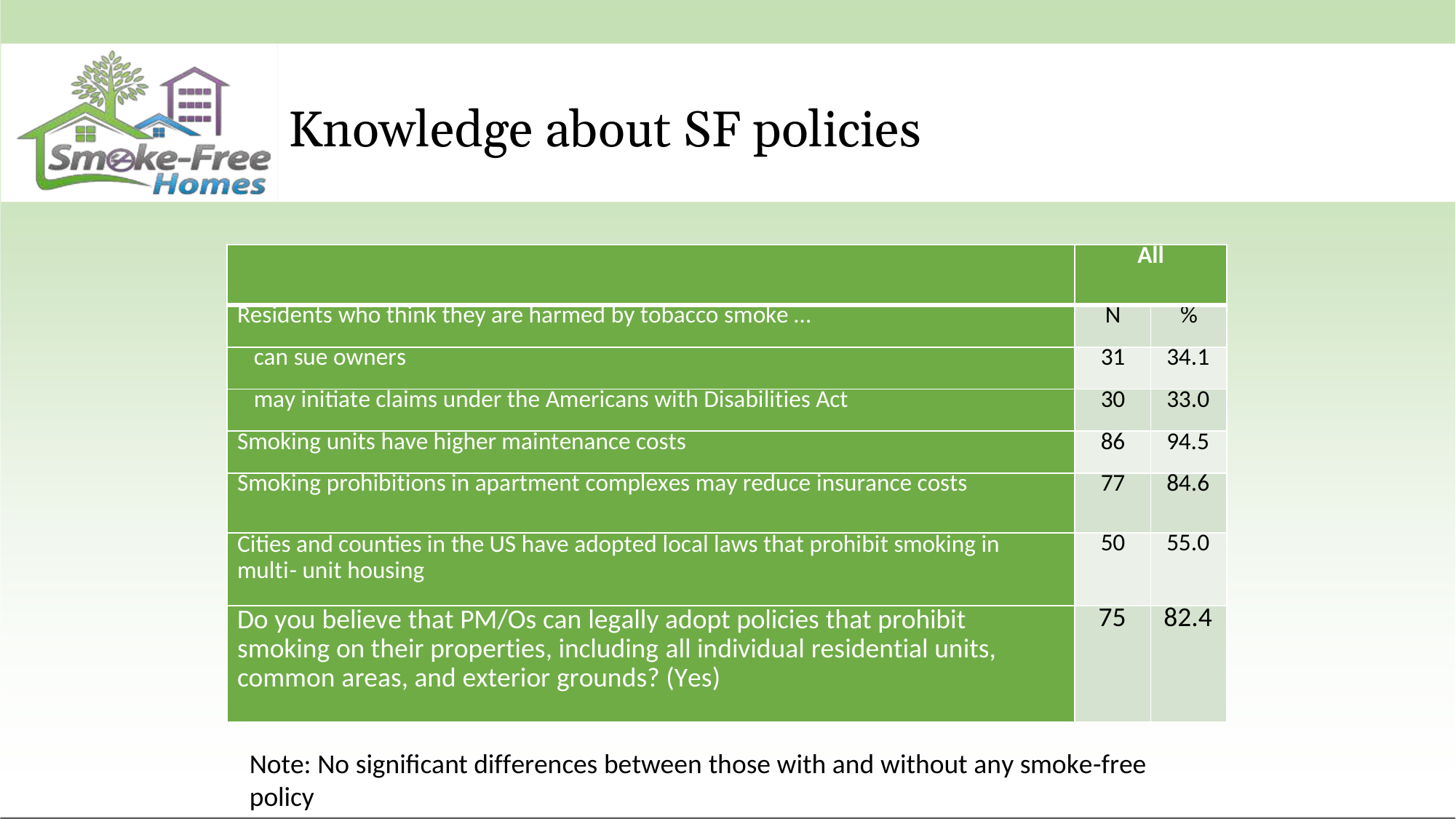

# Knowledge about SF policies

|  | All |  |
| --- | --- | --- |
| Residents who think they are harmed by tobacco smoke … | N | % |
| can sue owners | 31 | 34.1 |
| may initiate claims under the Americans with Disabilities Act | 30 | 33.0 |
| Smoking units have higher maintenance costs | 86 | 94.5 |
| Smoking prohibitions in apartment complexes may reduce insurance costs | 77 | 84.6 |
| Cities and counties in the US have adopted local laws that prohibit smoking in multi- unit housing | 50 | 55.0 |
| Do you believe that PM/Os can legally adopt policies that prohibit smoking on their properties, including all individual residential units, common areas, and exterior grounds? (Yes) | 75 | 82.4 |
Note: No significant differences between those with and without any smoke-free policy